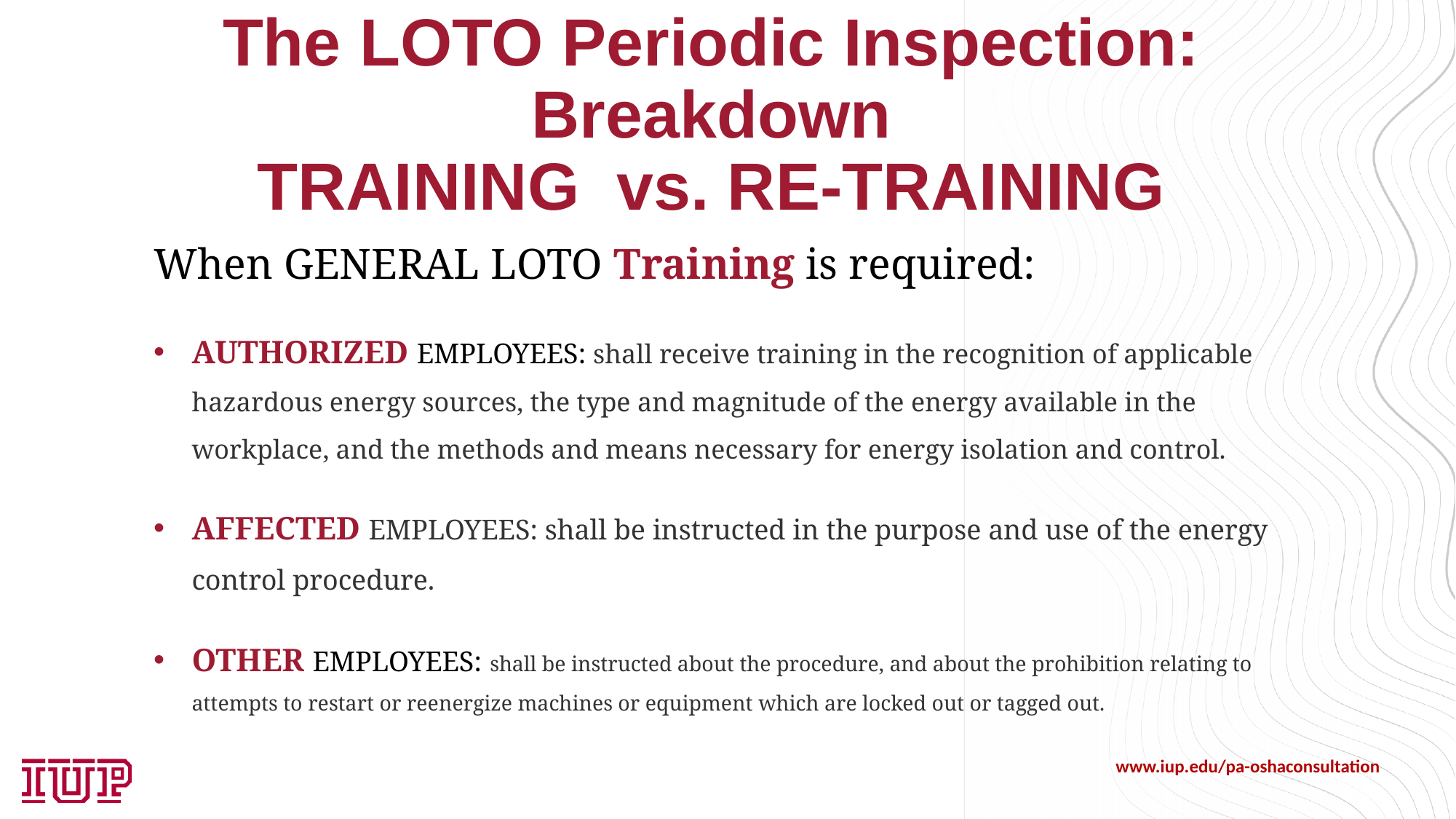

# The LOTO Periodic Inspection: Breakdown TRAINING  vs. RE-TRAINING
When GENERAL LOTO Training is required:
AUTHORIZED EMPLOYEES: shall receive training in the recognition of applicable hazardous energy sources, the type and magnitude of the energy available in the workplace, and the methods and means necessary for energy isolation and control.
AFFECTED EMPLOYEES: shall be instructed in the purpose and use of the energy control procedure.
OTHER EMPLOYEES: shall be instructed about the procedure, and about the prohibition relating to attempts to restart or reenergize machines or equipment which are locked out or tagged out.

www.iup.edu/pa-oshaconsultation